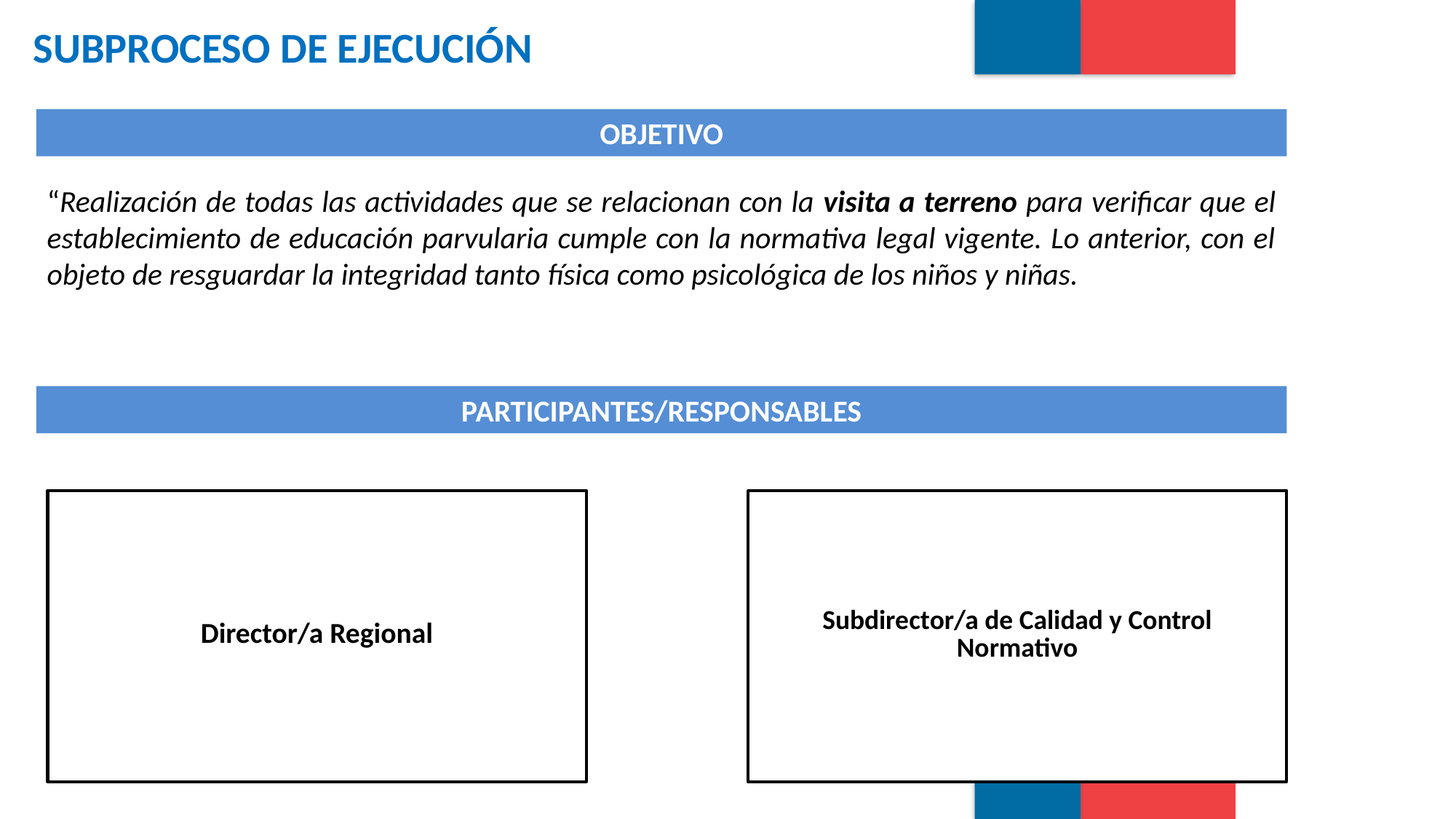

SUBPROCESO DE EJECUCIÓN
OBJETIVO
“Realización de todas las actividades que se relacionan con la visita a terreno para verificar que el establecimiento de educación parvularia cumple con la normativa legal vigente. Lo anterior, con el objeto de resguardar la integridad tanto física como psicológica de los niños y niñas.

PARTICIPANTES/RESPONSABLES
Director/a Regional
Subdirector/a de Calidad y Control Normativo